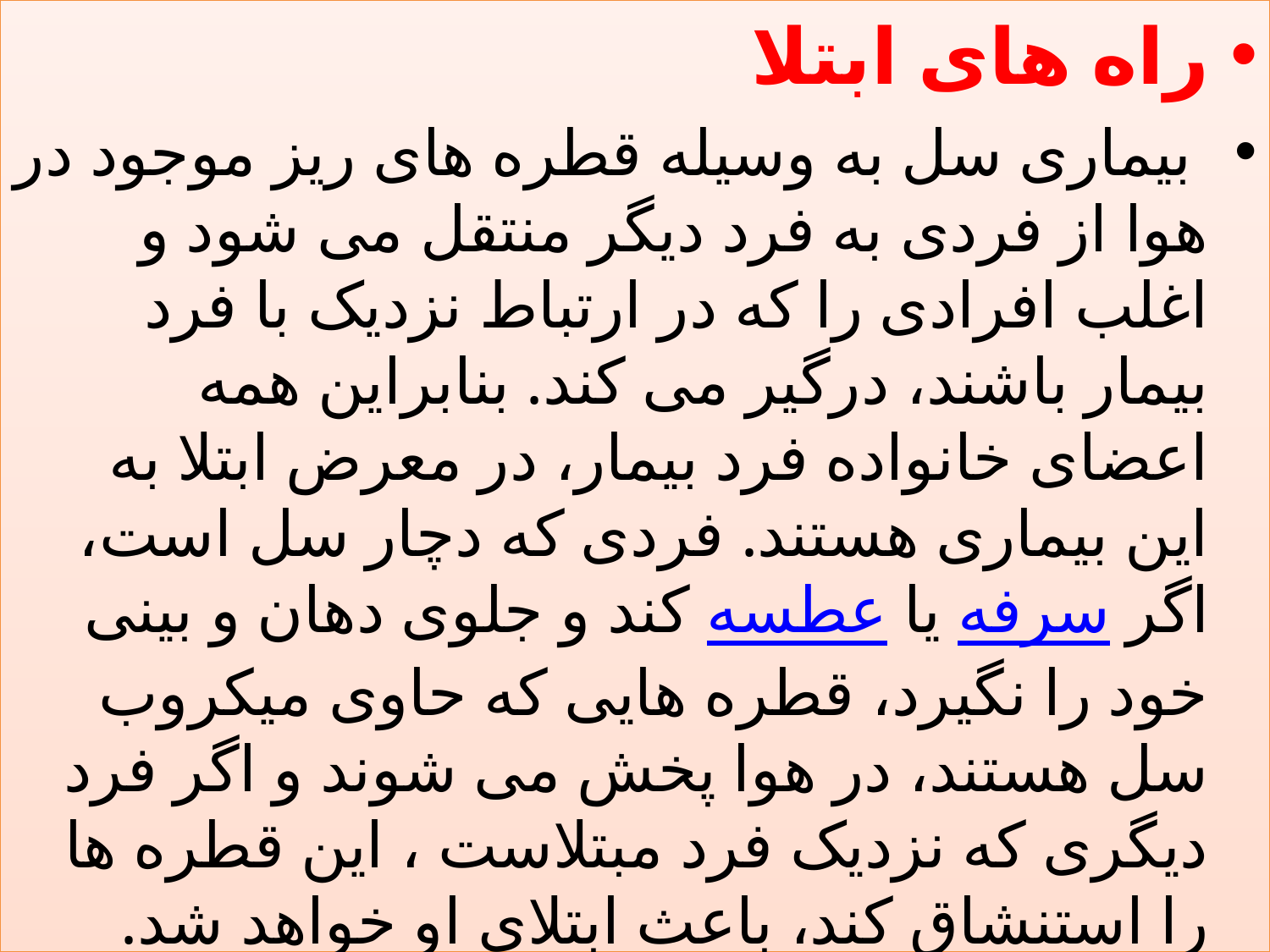

راه های ابتلا
 بیماری سل به وسیله قطره های ریز موجود در هوا از فردی به فرد دیگر منتقل می شود و اغلب افرادی را که در ارتباط نزدیک با فرد بیمار باشند، درگیر می کند. بنابراین همه اعضای خانواده فرد بیمار، در معرض ابتلا به این بیماری هستند. فردی که دچار سل است، اگر سرفه یا عطسه کند و جلوی دهان و بینی خود را نگیرد، قطره هایی که حاوی میکروب سل هستند، در هوا پخش می شوند و اگر فرد دیگری که نزدیک فرد مبتلاست ، این قطره ها را استنشاق کند، باعث ابتلای او خواهد شد.
#